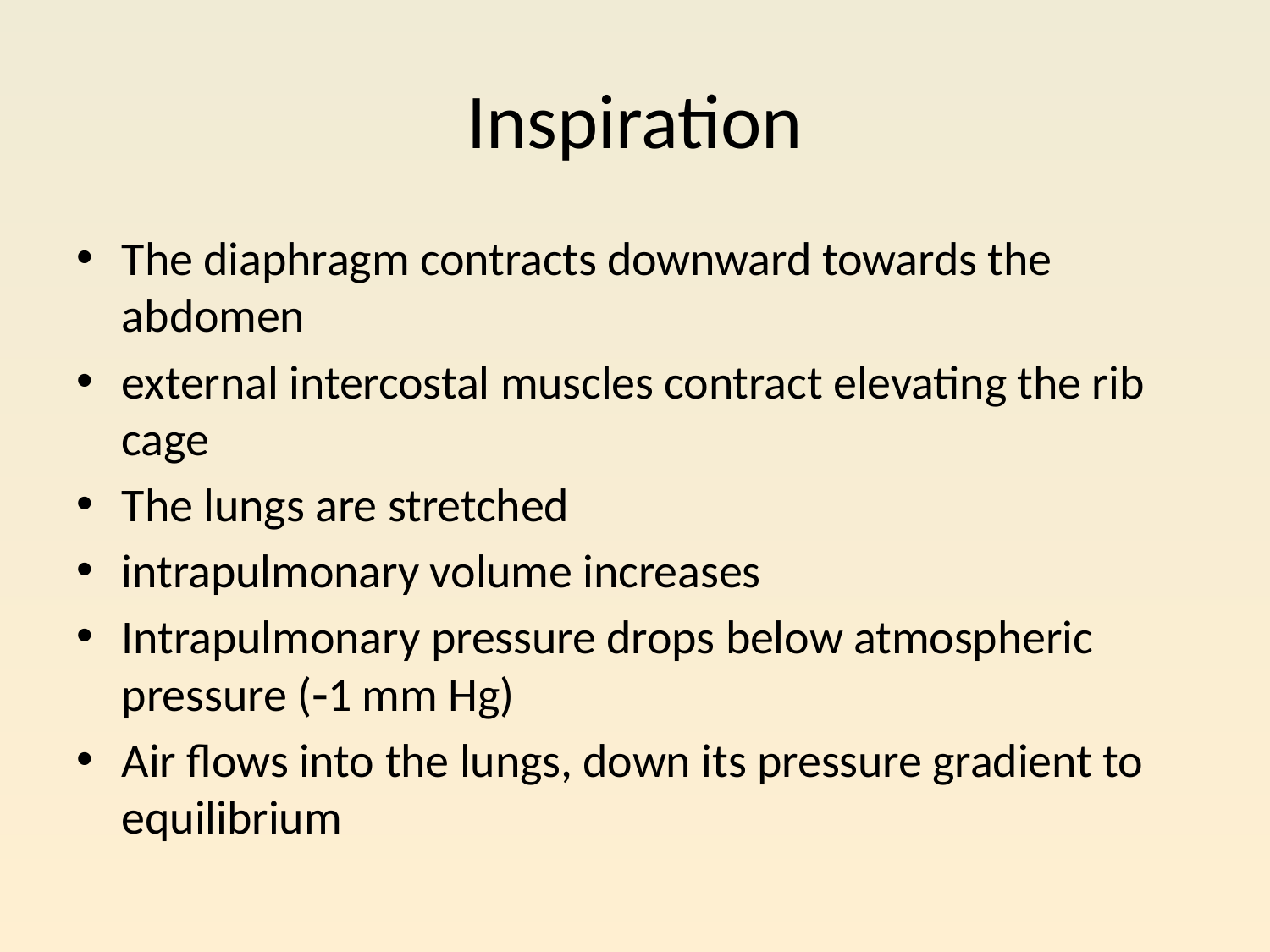

# Inspiration
The diaphragm contracts downward towards the abdomen
external intercostal muscles contract elevating the rib cage
The lungs are stretched
intrapulmonary volume increases
Intrapulmonary pressure drops below atmospheric pressure (−1 mm Hg)
Air flows into the lungs, down its pressure gradient to equilibrium